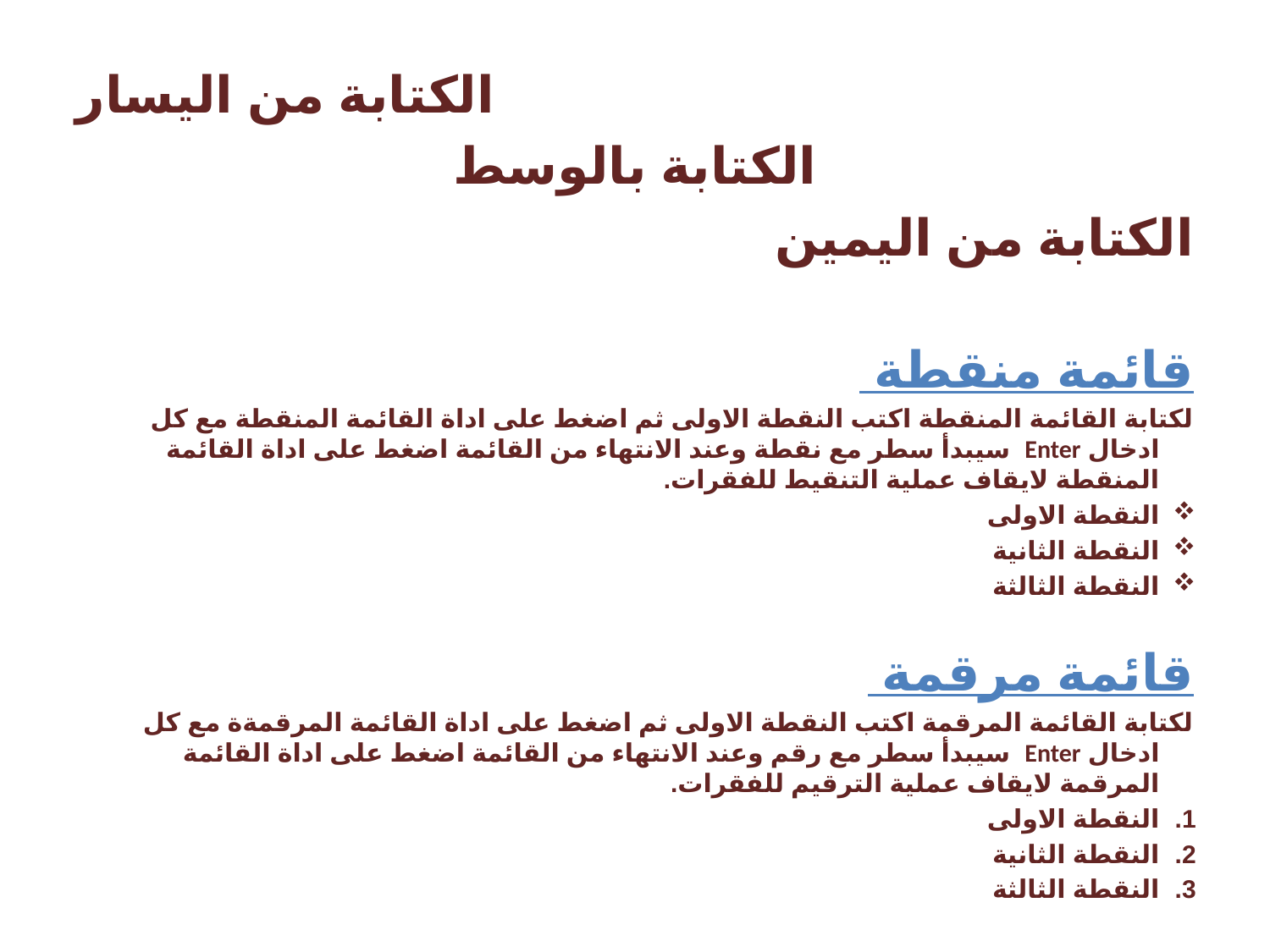

الكتابة من اليسار
الكتابة بالوسط
الكتابة من اليمين
قائمة منقطة
لكتابة القائمة المنقطة اكتب النقطة الاولى ثم اضغط على اداة القائمة المنقطة مع كل ادخال Enter  سيبدأ سطر مع نقطة وعند الانتهاء من القائمة اضغط على اداة القائمة المنقطة لايقاف عملية التنقيط للفقرات.
النقطة الاولى
النقطة الثانية
النقطة الثالثة
قائمة مرقمة
لكتابة القائمة المرقمة اكتب النقطة الاولى ثم اضغط على اداة القائمة المرقمةة مع كل ادخال Enter  سيبدأ سطر مع رقم وعند الانتهاء من القائمة اضغط على اداة القائمة المرقمة لايقاف عملية الترقيم للفقرات.
النقطة الاولى
النقطة الثانية
النقطة الثالثة